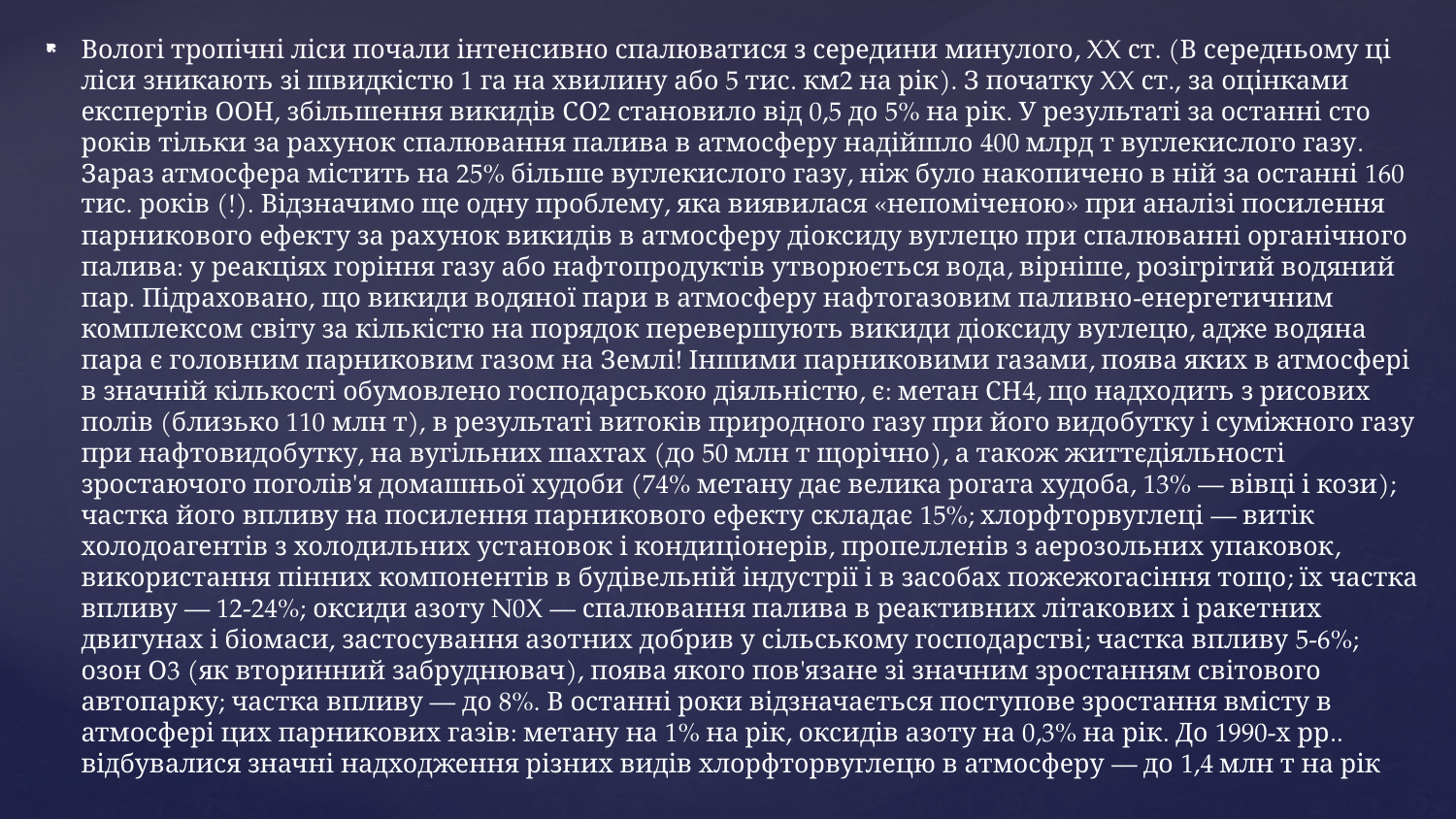

Вологі тропічні ліси почали інтенсивно спалюватися з середини минулого, XX ст. (В середньому ці ліси зникають зі швидкістю 1 га на хвилину або 5 тис. км2 на рік). З початку XX ст., за оцінками експертів ООН, збільшення викидів СО2 становило від 0,5 до 5% на рік. У результаті за останні сто років тільки за рахунок спалювання палива в атмосферу надійшло 400 млрд т вуглекислого газу. Зараз атмосфера містить на 25% більше вуглекислого газу, ніж було накопичено в ній за останні 160 тис. років (!). Відзначимо ще одну проблему, яка виявилася «непоміченою» при аналізі посилення парникового ефекту за рахунок викидів в атмосферу діоксиду вуглецю при спалюванні органічного палива: у реакціях горіння газу або нафтопродуктів утворюється вода, вірніше, розігрітий водяний пар. Підраховано, що викиди водяної пари в атмосферу нафтогазовим паливно-енергетичним комплексом світу за кількістю на порядок перевершують викиди діоксиду вуглецю, адже водяна пара є головним парниковим газом на Землі! Іншими парниковими газами, поява яких в атмосфері в значній кількості обумовлено господарською діяльністю, є: метан СН4, що надходить з рисових полів (близько 110 млн т), в результаті витоків природного газу при його видобутку і суміжного газу при нафтовидобутку, на вугільних шахтах (до 50 млн т щорічно), а також життєдіяльності зростаючого поголів'я домашньої худоби (74% метану дає велика рогата худоба, 13% — вівці і кози); частка його впливу на посилення парникового ефекту складає 15%; хлорфторвуглеці — витік холодоагентів з холодильних установок і кондиціонерів, пропелленів з аерозольних упаковок, використання пінних компонентів в будівельній індустрії і в засобах пожежогасіння тощо; їх частка впливу — 12-24%; оксиди азоту N0X — спалювання палива в реактивних літакових і ракетних двигунах і біомаси, застосування азотних добрив у сільському господарстві; частка впливу 5-6%; озон О3 (як вторинний забруднювач), поява якого пов'язане зі значним зростанням світового автопарку; частка впливу — до 8%. В останні роки відзначається поступове зростання вмісту в атмосфері цих парникових газів: метану на 1% на рік, оксидів азоту на 0,3% на рік. До 1990-х рр.. відбувалися значні надходження різних видів хлорфторвуглецю в атмосферу — до 1,4 млн т на рік